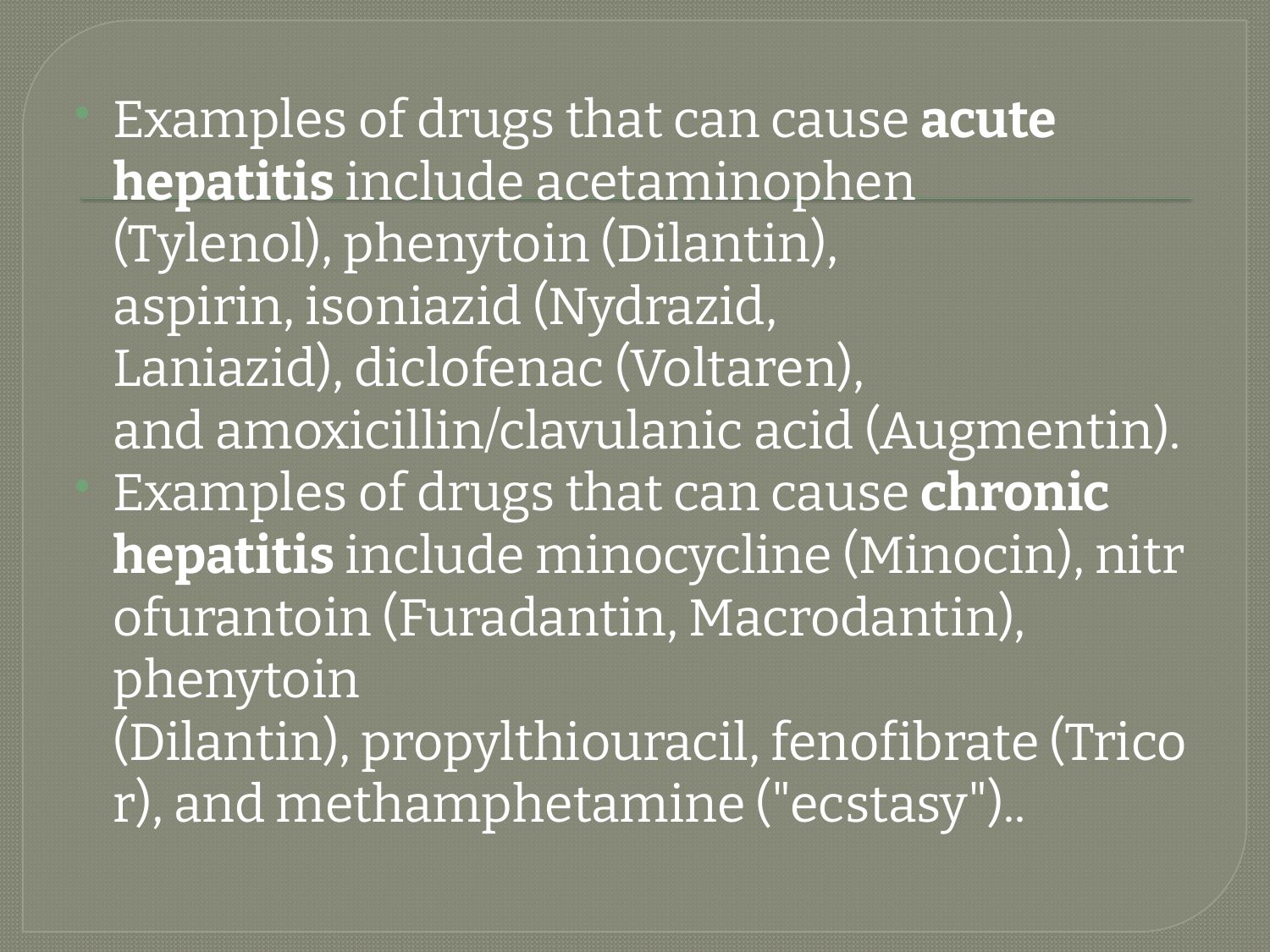

Examples of drugs that can cause acute hepatitis include acetaminophen (Tylenol), phenytoin (Dilantin), aspirin, isoniazid (Nydrazid, Laniazid), diclofenac (Voltaren), and amoxicillin/clavulanic acid (Augmentin).
Examples of drugs that can cause chronic hepatitis include minocycline (Minocin), nitrofurantoin (Furadantin, Macrodantin), phenytoin (Dilantin), propylthiouracil, fenofibrate (Tricor), and methamphetamine ("ecstasy")..